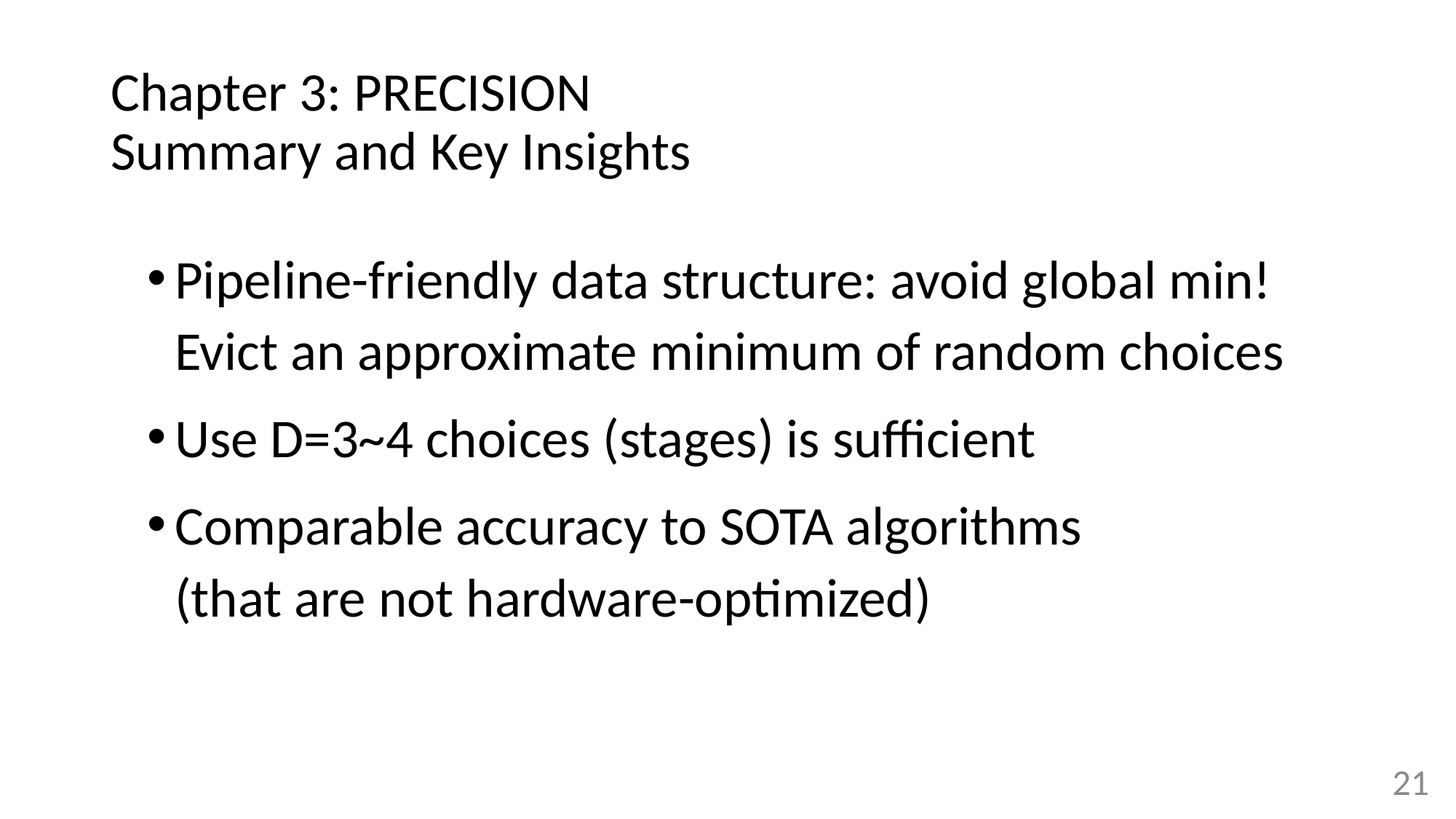

# Chapter 3: PRECISION Summary and Key Insights
Pipeline-friendly data structure: avoid global min!
Evict an approximate minimum of random choices
Use D=3~4 choices (stages) is sufficient
Comparable accuracy to SOTA algorithms
(that are not hardware-optimized)
21